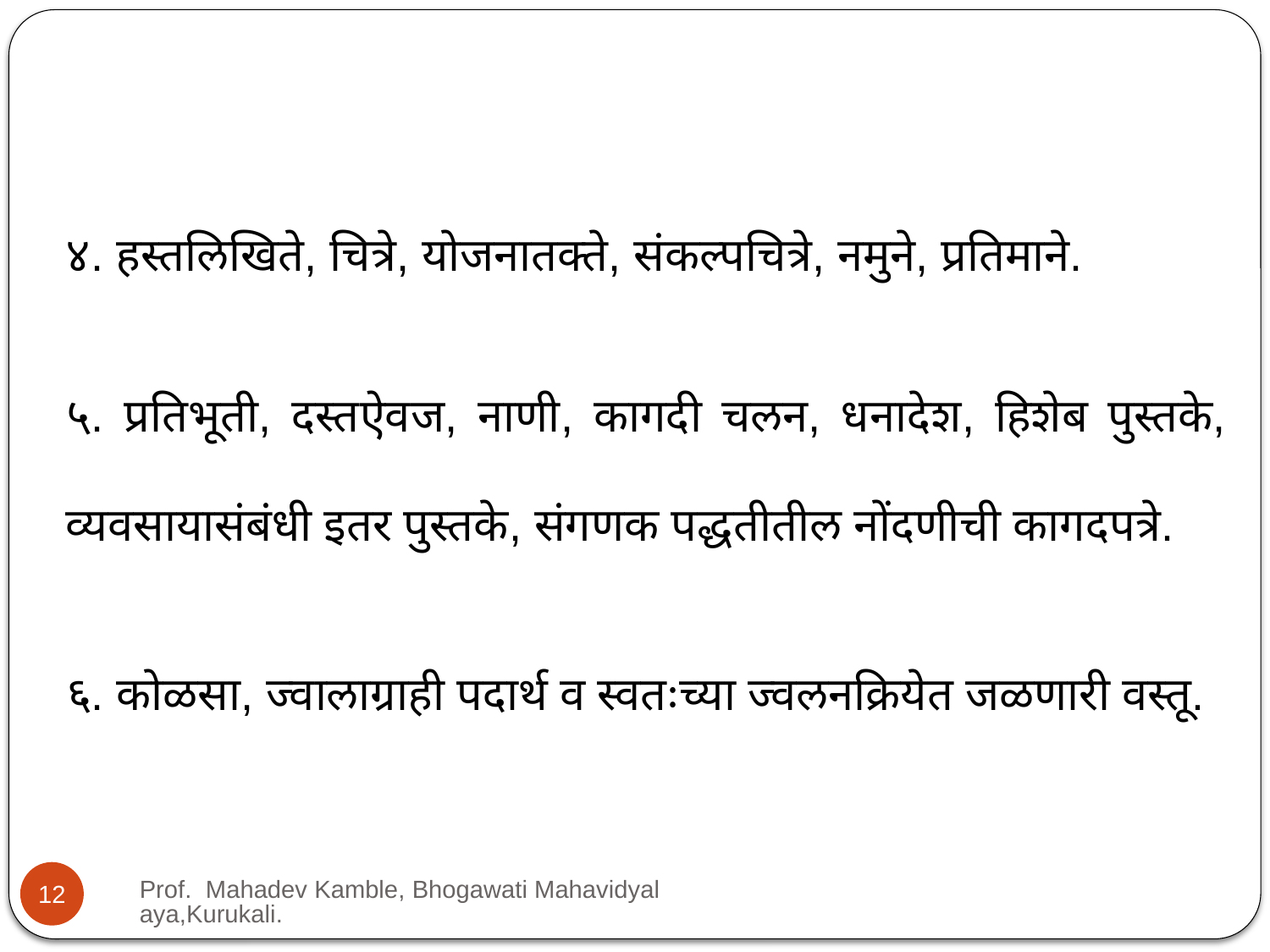

४. हस्तलिखिते, चित्रे, योजनातक्ते, संकल्पचित्रे, नमुने, प्रतिमाने.

५. प्रतिभूती, दस्तऐवज, नाणी, कागदी चलन, धनादेश, हिशेब पुस्तके, व्यवसायासंबंधी इतर पुस्तके, संगणक पद्धतीतील नोंदणीची कागदपत्रे.

६. कोळसा, ज्वालाग्राही पदार्थ व स्वतःच्या ज्वलनक्रियेत जळणारी वस्तू.
Prof.  Mahadev Kamble, Bhogawati Mahavidyalaya,Kurukali.
12